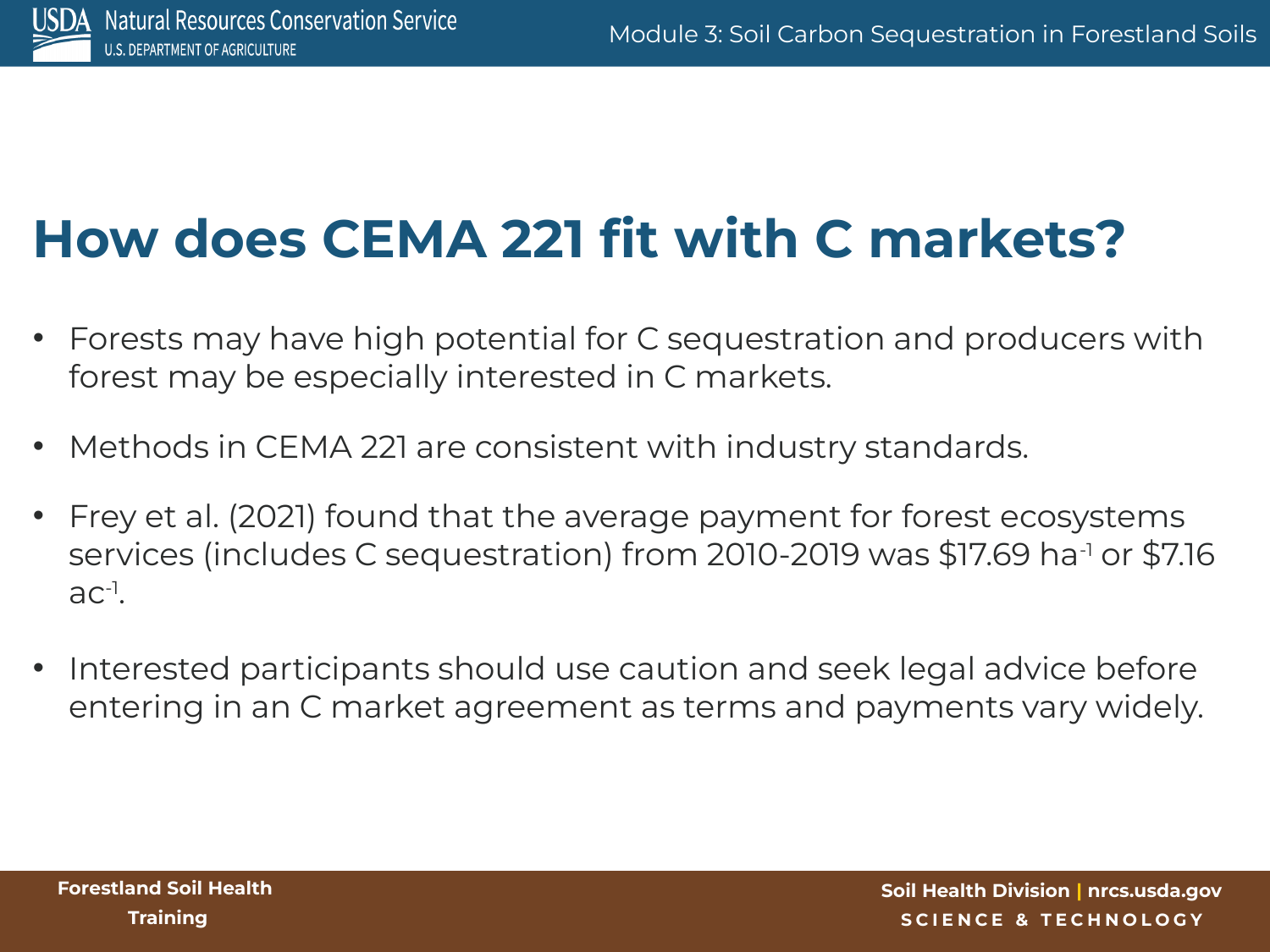

How does CEMA 221 fit with C markets?
Forests may have high potential for C sequestration and producers with forest may be especially interested in C markets.

Methods in CEMA 221 are consistent with industry standards.

Frey et al. (2021) found that the average payment for forest ecosystems services (includes C sequestration) from 2010-2019 was $17.69 ha-1 or $7.16 ac-1.

Interested participants should use caution and seek legal advice before entering in an C market agreement as terms and payments vary widely.